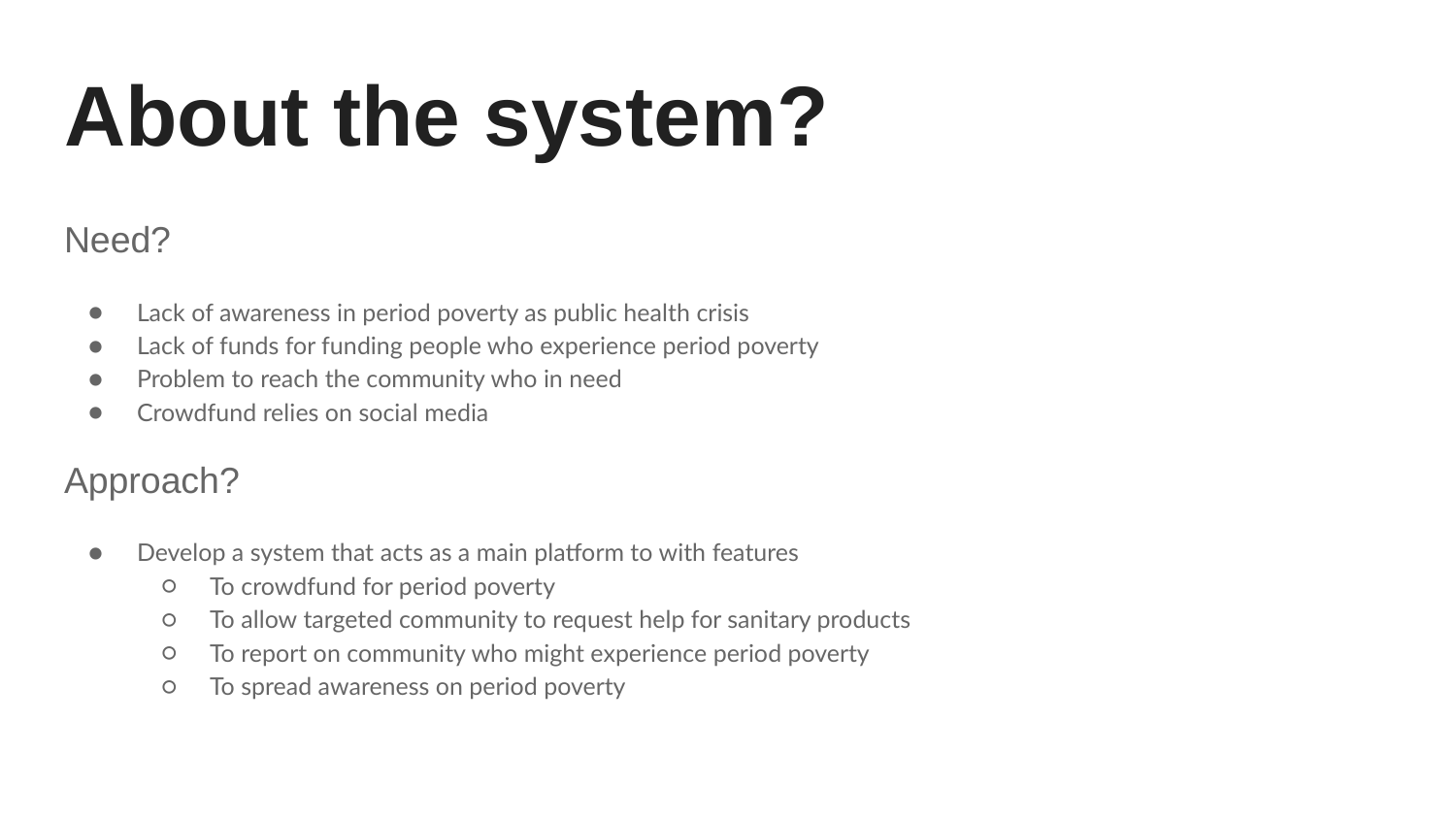

# About the system?
Need?
Lack of awareness in period poverty as public health crisis
Lack of funds for funding people who experience period poverty
Problem to reach the community who in need
Crowdfund relies on social media
Approach?
Develop a system that acts as a main platform to with features
To crowdfund for period poverty
To allow targeted community to request help for sanitary products
To report on community who might experience period poverty
To spread awareness on period poverty